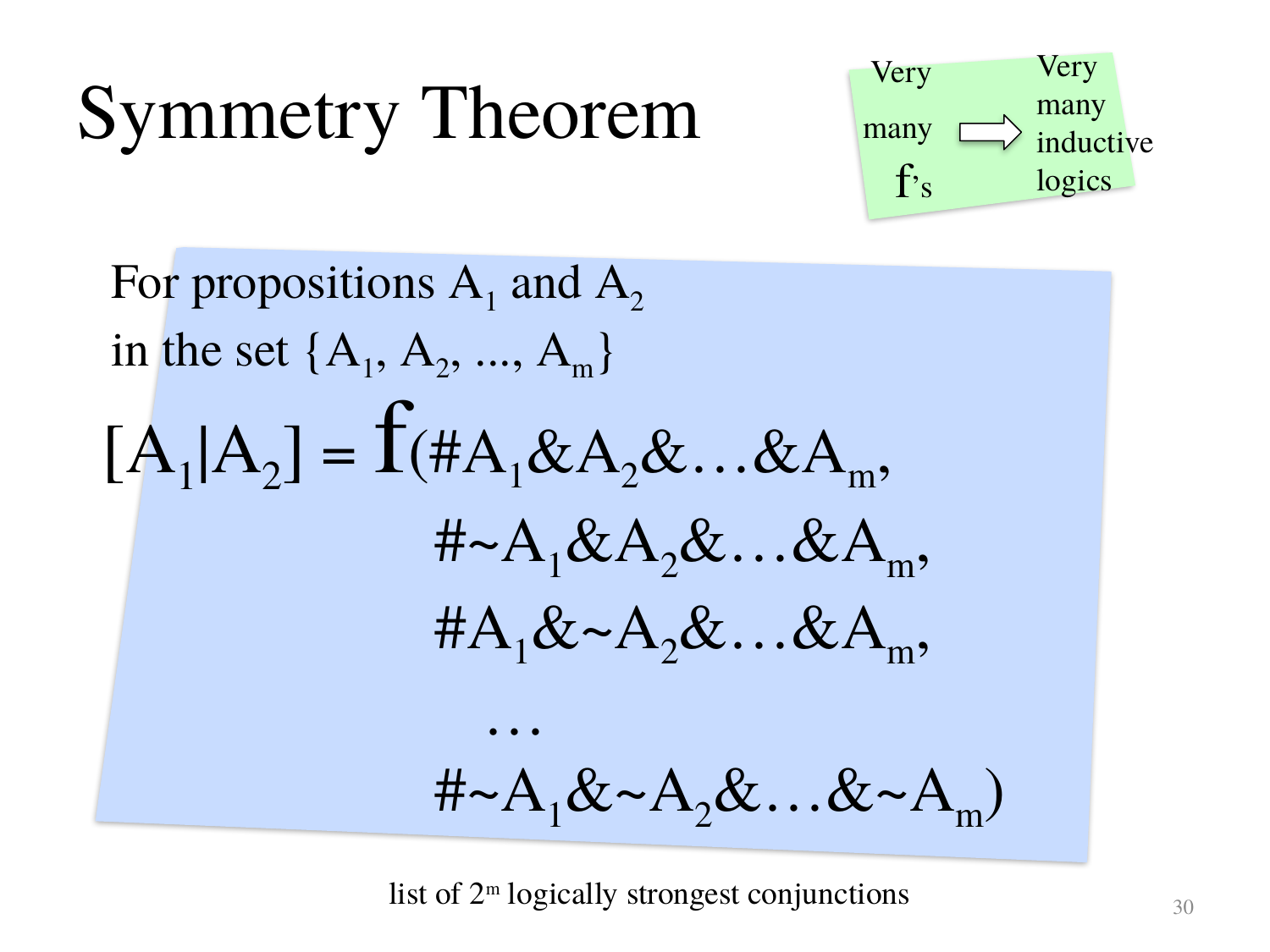

# Symmetry Theorem
Very many inductive logics
Very many f’s

For propositions A1 and A2 in the set {A1, A2, ..., Am}

[A1|A2] = f(#A1&A2&…&Am,
#~A1&A2&…&Am,
#A1&~A2&…&Am,
   …
#~A1&~A2&…&~Am)

list of 2m logically strongest conjunctions
30